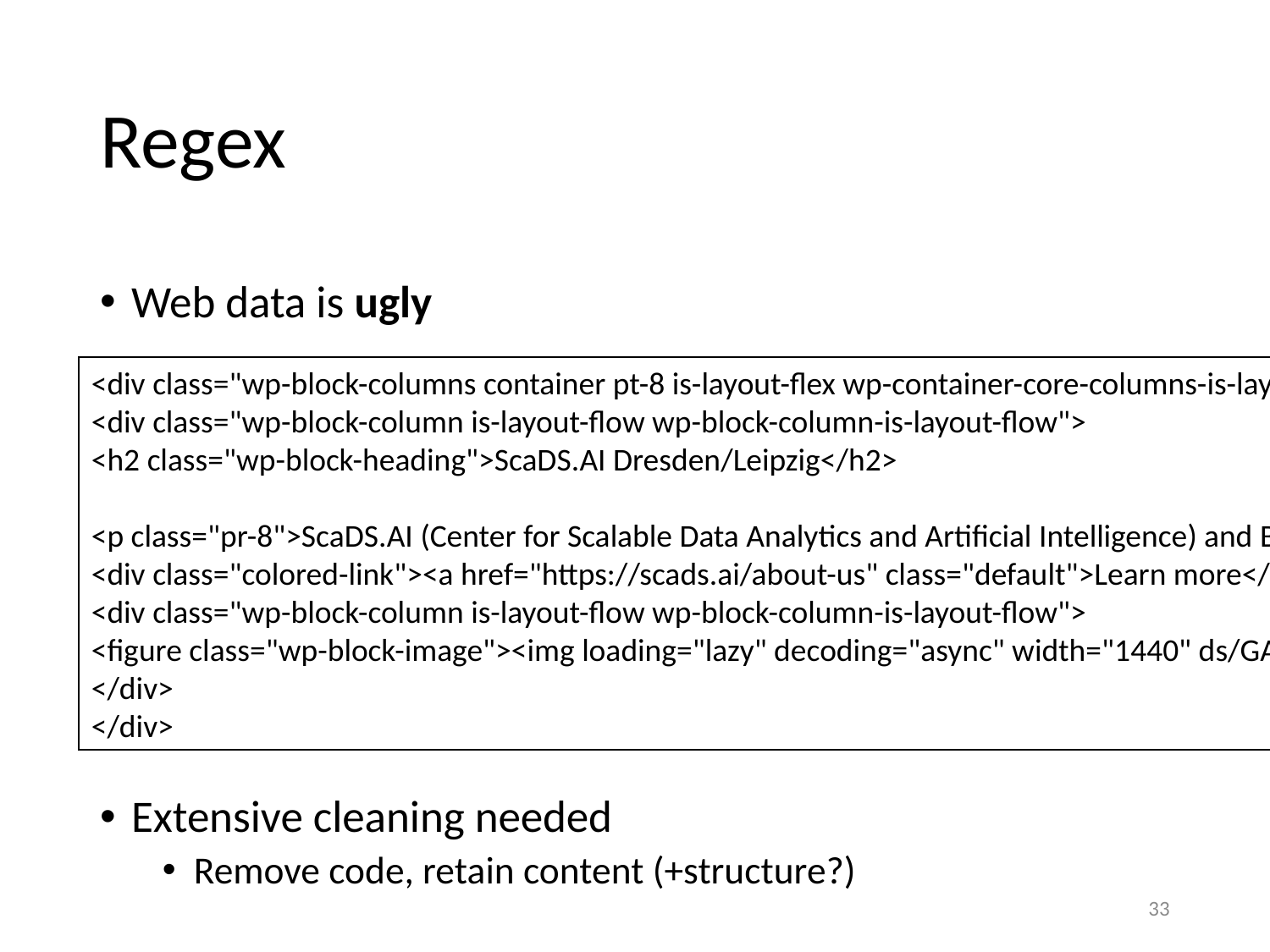

# Regex
Web data is ugly

Extensive cleaning needed
Remove code, retain content (+structure?)
<div class="wp-block-columns container pt-8 is-layout-flex wp-container-core-columns-is-layout-1 wp-block-columns-is-layout-flex">
<div class="wp-block-column is-layout-flow wp-block-column-is-layout-flow">
<h2 class="wp-block-heading">ScaDS.AI Dresden/Leipzig</h2>

<p class="pr-8">ScaDS.AI (Center for Scalable Data Analytics and Artificial Intelligence) and Big Da
<div class="colored-link"><a href="https://scads.ai/about-us" class="default">Learn more</a></div><br></div>
<div class="wp-block-column is-layout-flow wp-block-column-is-layout-flow">
<figure class="wp-block-image"><img loading="lazy" decoding="async" width="1440" ds/GA_Leipzig_2023. 2
</div>
</div>
33